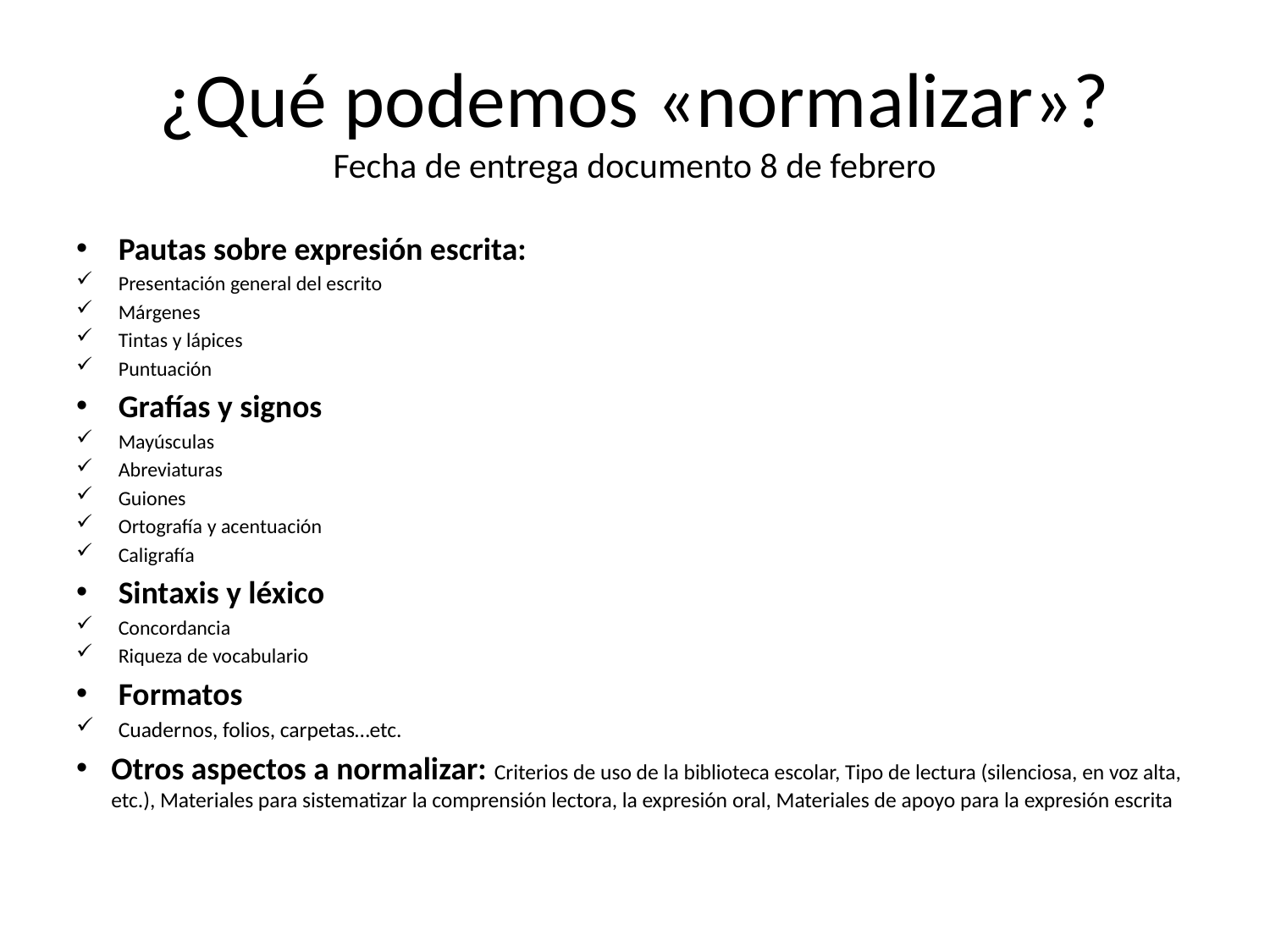

# ¿Qué podemos «normalizar»? Fecha de entrega documento 8 de febrero
Pautas sobre expresión escrita:
Presentación general del escrito
Márgenes
Tintas y lápices
Puntuación
Grafías y signos
Mayúsculas
Abreviaturas
Guiones
Ortografía y acentuación
Caligrafía
Sintaxis y léxico
Concordancia
Riqueza de vocabulario
Formatos
Cuadernos, folios, carpetas…etc.
Otros aspectos a normalizar: Criterios de uso de la biblioteca escolar, Tipo de lectura (silenciosa, en voz alta, etc.), Materiales para sistematizar la comprensión lectora, la expresión oral, Materiales de apoyo para la expresión escrita